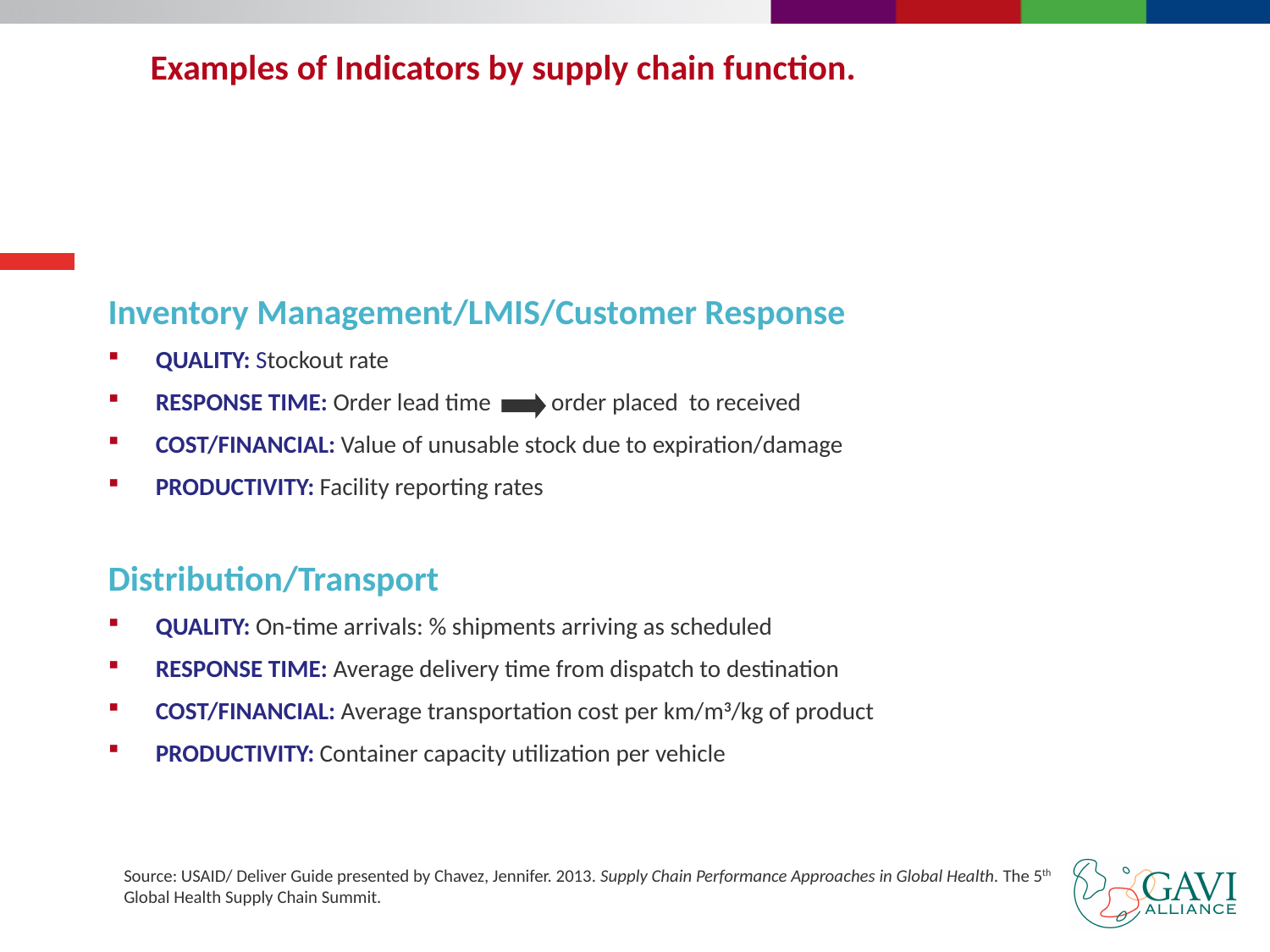

# Examples of Indicators by supply chain function.
Inventory Management/LMIS/Customer Response
QUALITY: Stockout rate
RESPONSE TIME: Order lead time           order placed  to received
COST/FINANCIAL: Value of unusable stock due to expiration/damage
PRODUCTIVITY: Facility reporting rates

Distribution/Transport
QUALITY: On-time arrivals: % shipments arriving as scheduled
RESPONSE TIME: Average delivery time from dispatch to destination
COST/FINANCIAL: Average transportation cost per km/m3/kg of product
PRODUCTIVITY: Container capacity utilization per vehicle

Source: USAID/ Deliver Guide presented by Chavez, Jennifer. 2013. Supply Chain Performance Approaches in Global Health. The 5th Global Health Supply Chain Summit.